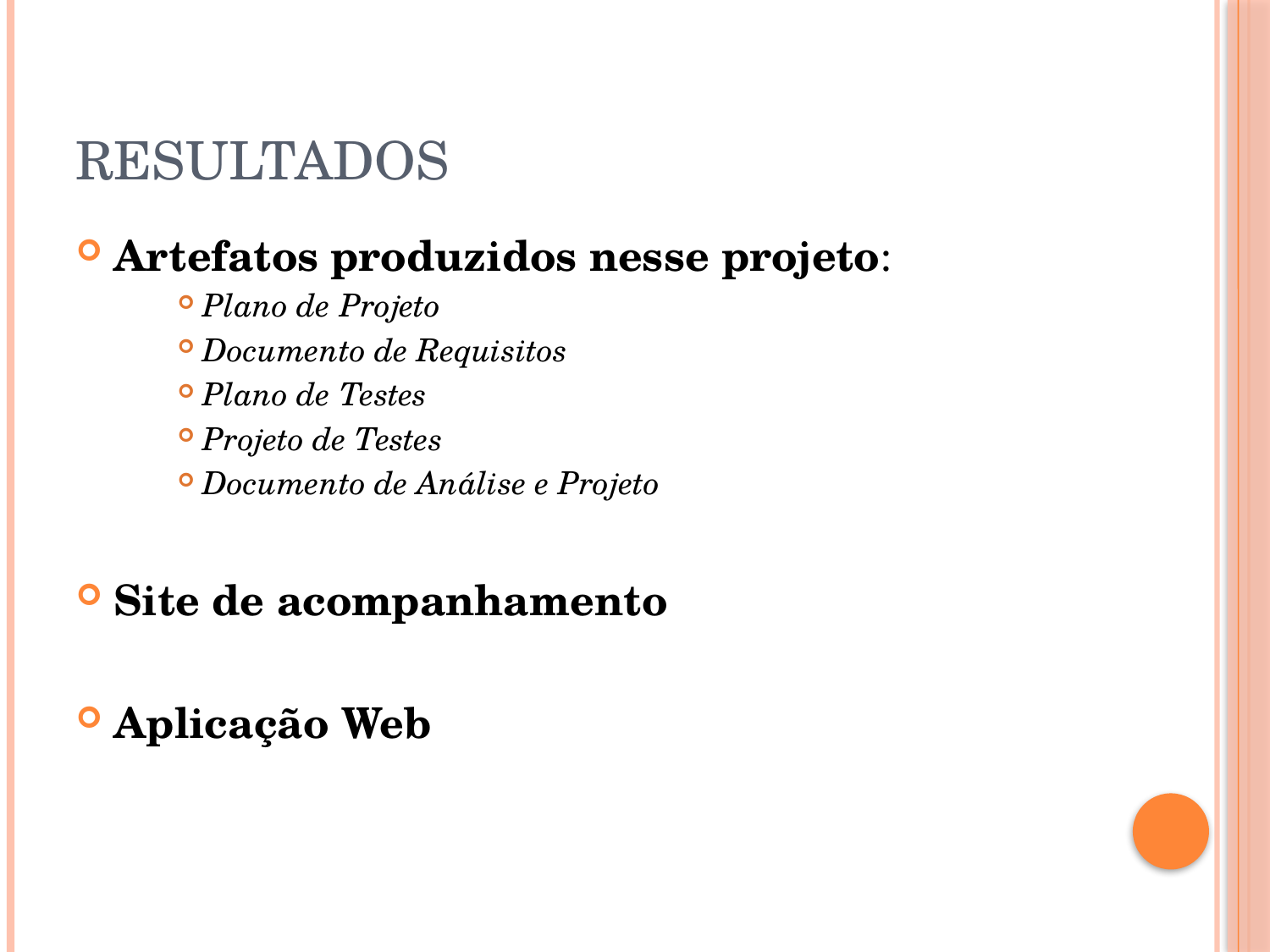

# Resultados
Artefatos produzidos nesse projeto:
Plano de Projeto
Documento de Requisitos
Plano de Testes
Projeto de Testes
Documento de Análise e Projeto

Site de acompanhamento

Aplicação Web